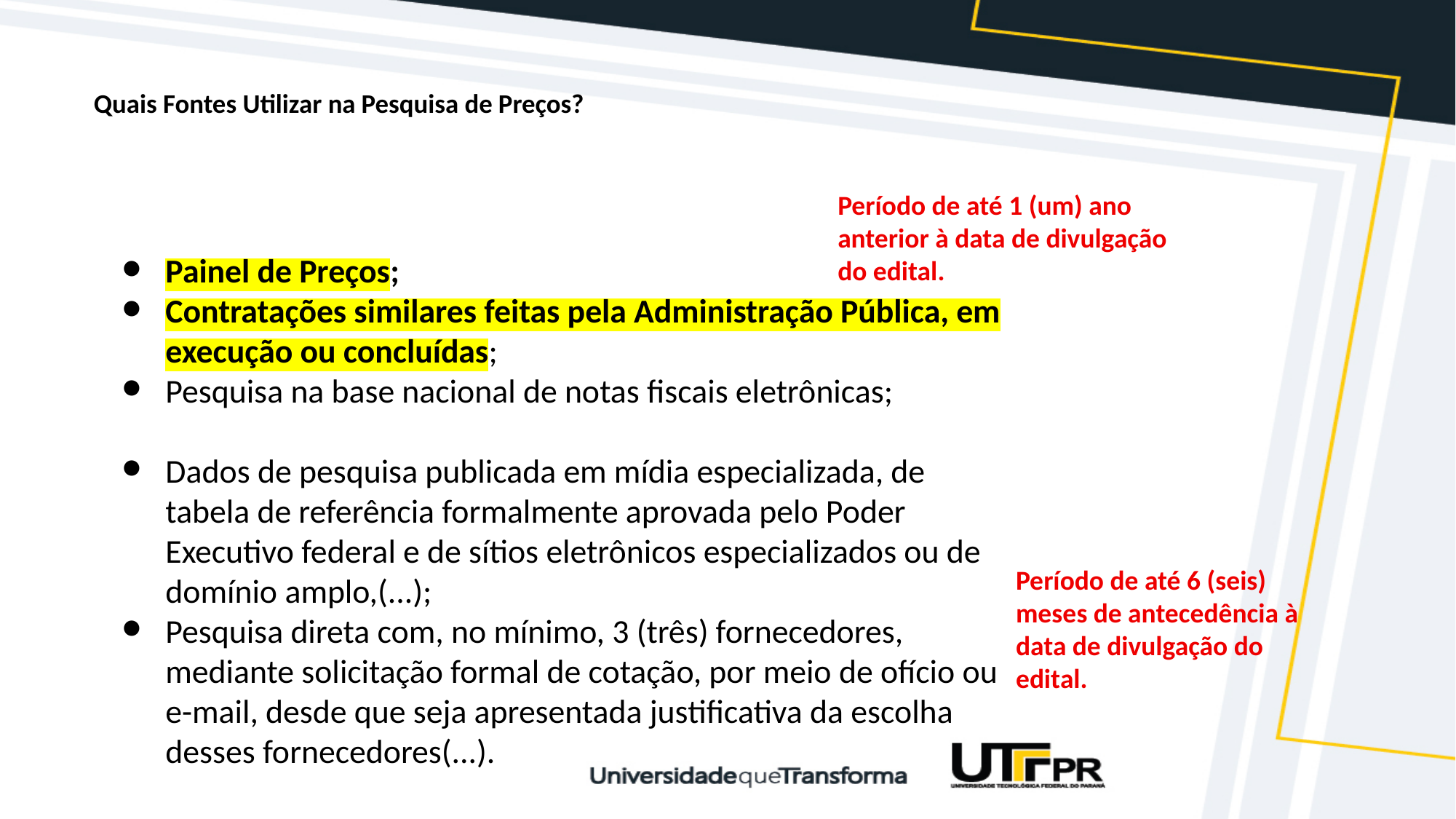

# Quais Fontes Utilizar na Pesquisa de Preços?
Período de até 1 (um) ano anterior à data de divulgação do edital.

Painel de Preços;
Contratações similares feitas pela Administração Pública, em execução ou concluídas;
Pesquisa na base nacional de notas fiscais eletrônicas;

Dados de pesquisa publicada em mídia especializada, de tabela de referência formalmente aprovada pelo Poder Executivo federal e de sítios eletrônicos especializados ou de domínio amplo,(...);
Pesquisa direta com, no mínimo, 3 (três) fornecedores, mediante solicitação formal de cotação, por meio de ofício ou e-mail, desde que seja apresentada justificativa da escolha desses fornecedores(...).

Período de até 6 (seis) meses de antecedência à data de divulgação do edital.